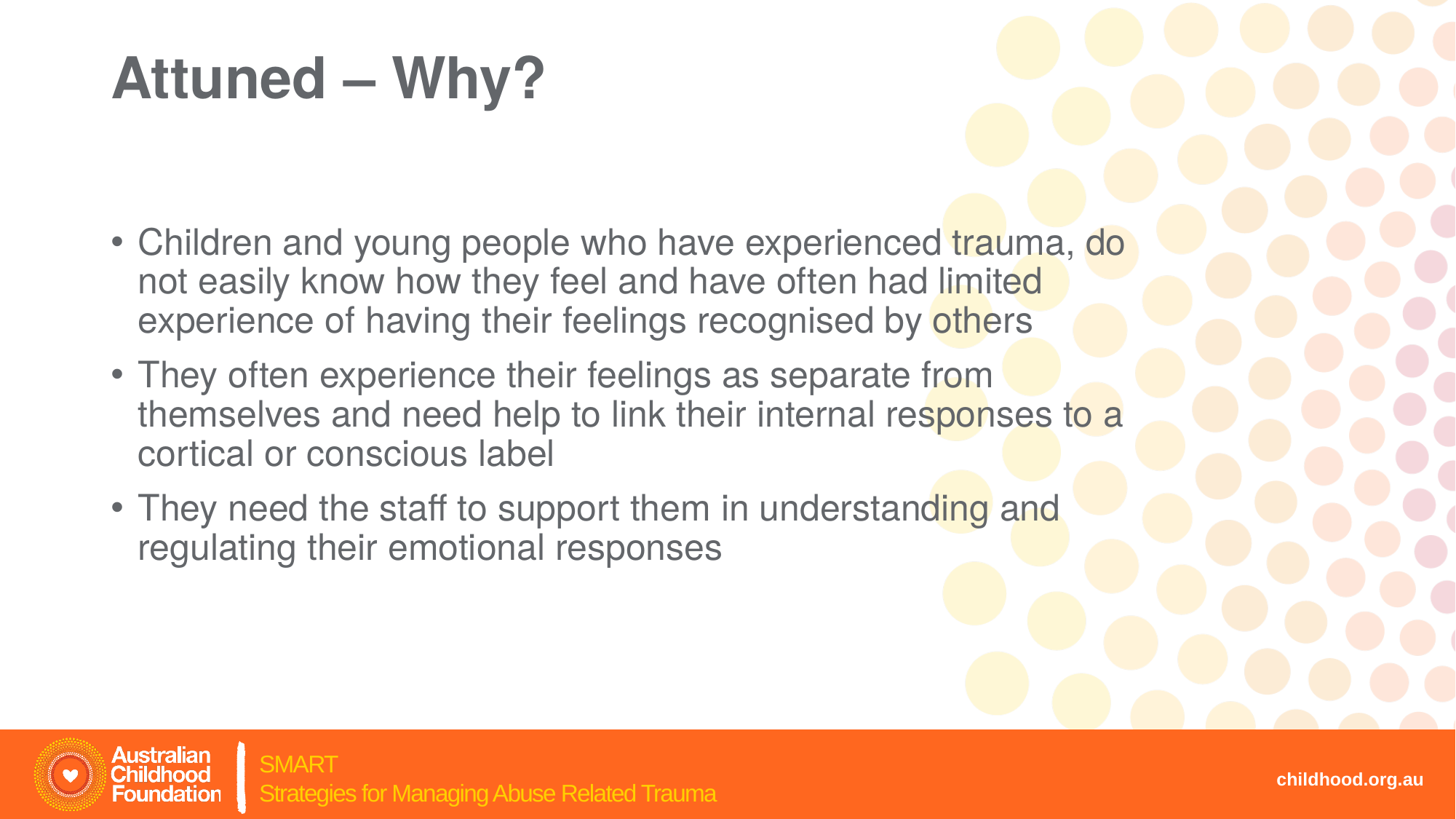

# Attuned – Why?
Children and young people who have experienced trauma, do not easily know how they feel and have often had limited experience of having their feelings recognised by others
They often experience their feelings as separate from themselves and need help to link their internal responses to a cortical or conscious label
They need the staff to support them in understanding and regulating their emotional responses
childhood.org.au